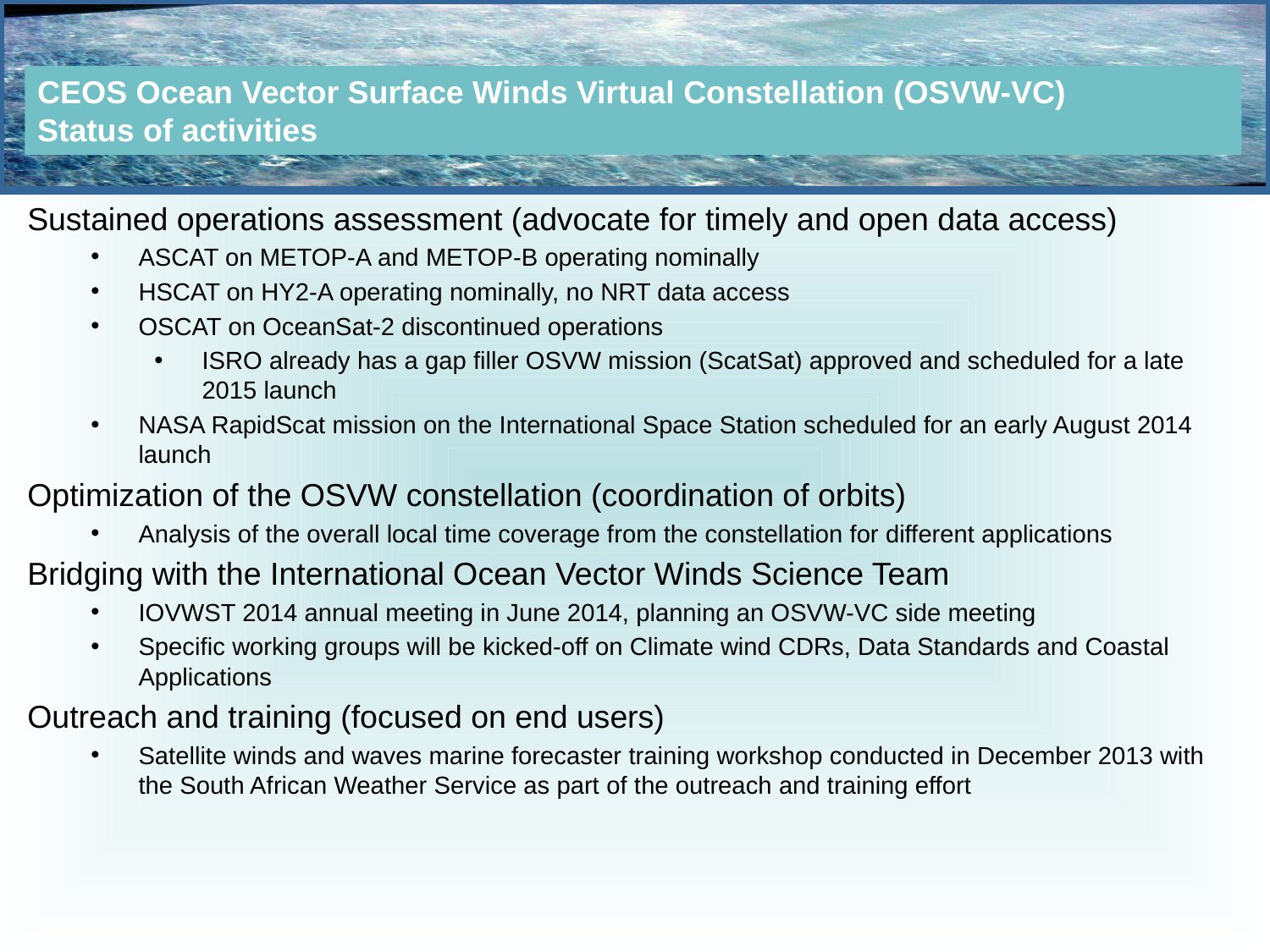

CEOS Ocean Vector Surface Winds Virtual Constellation (OSVW-VC)
Status of activities
Sustained operations assessment (advocate for timely and open data access)
ASCAT on METOP-A and METOP-B operating nominally
HSCAT on HY2-A operating nominally, no NRT data access
OSCAT on OceanSat-2 discontinued operations
ISRO already has a gap filler OSVW mission (ScatSat) approved and scheduled for a late 2015 launch
NASA RapidScat mission on the International Space Station scheduled for an early August 2014 launch
Optimization of the OSVW constellation (coordination of orbits)
Analysis of the overall local time coverage from the constellation for different applications
Bridging with the International Ocean Vector Winds Science Team
IOVWST 2014 annual meeting in June 2014, planning an OSVW-VC side meeting
Specific working groups will be kicked-off on Climate wind CDRs, Data Standards and Coastal Applications
Outreach and training (focused on end users)
Satellite winds and waves marine forecaster training workshop conducted in December 2013 with the South African Weather Service as part of the outreach and training effort